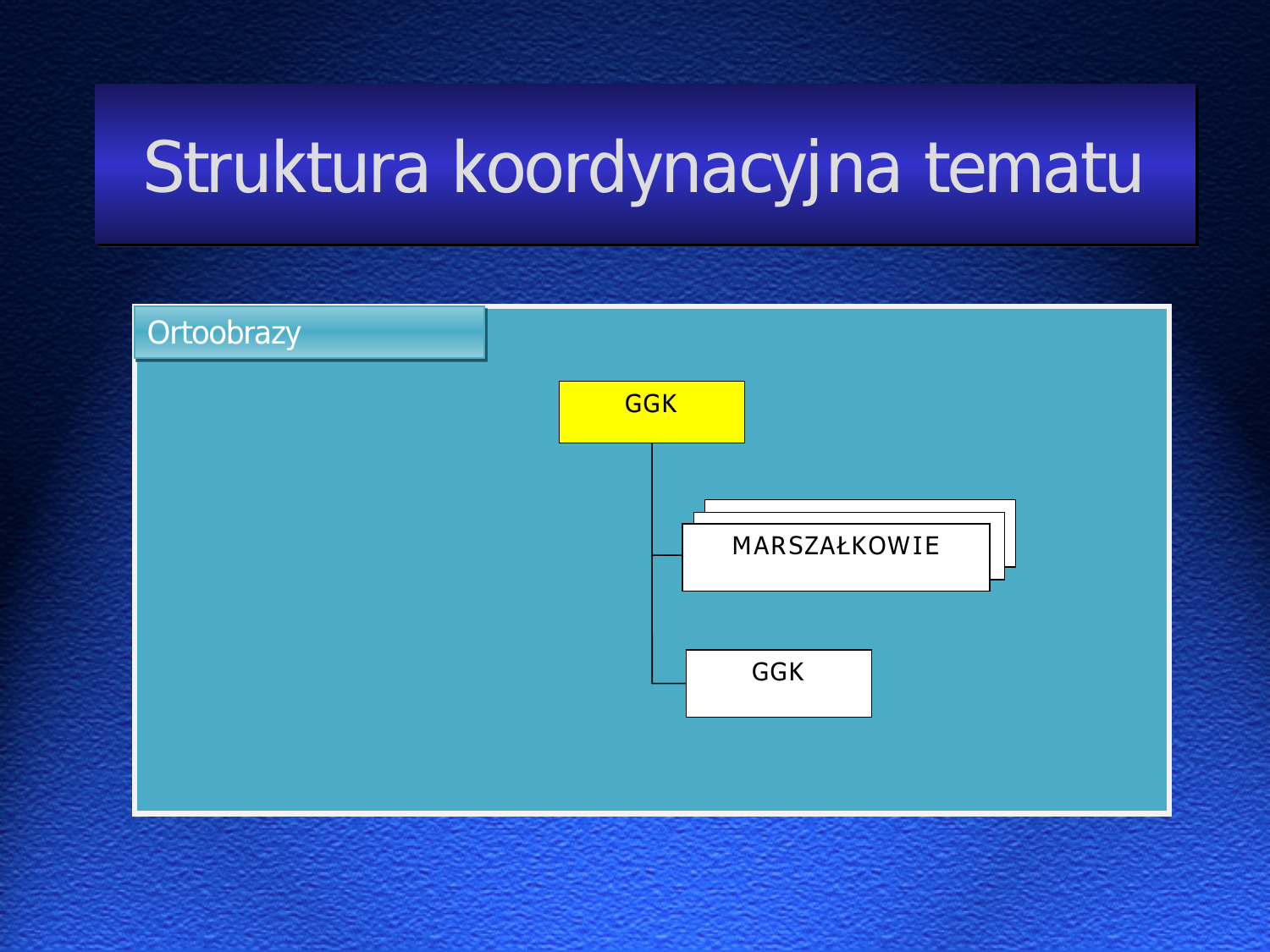

# Struktura koordynacyjna tematu

Ortoobrazy
GGK

MARSZAŁKOWIE

MARSZAŁKOWIE

MARSZAŁKOWIE

GGK